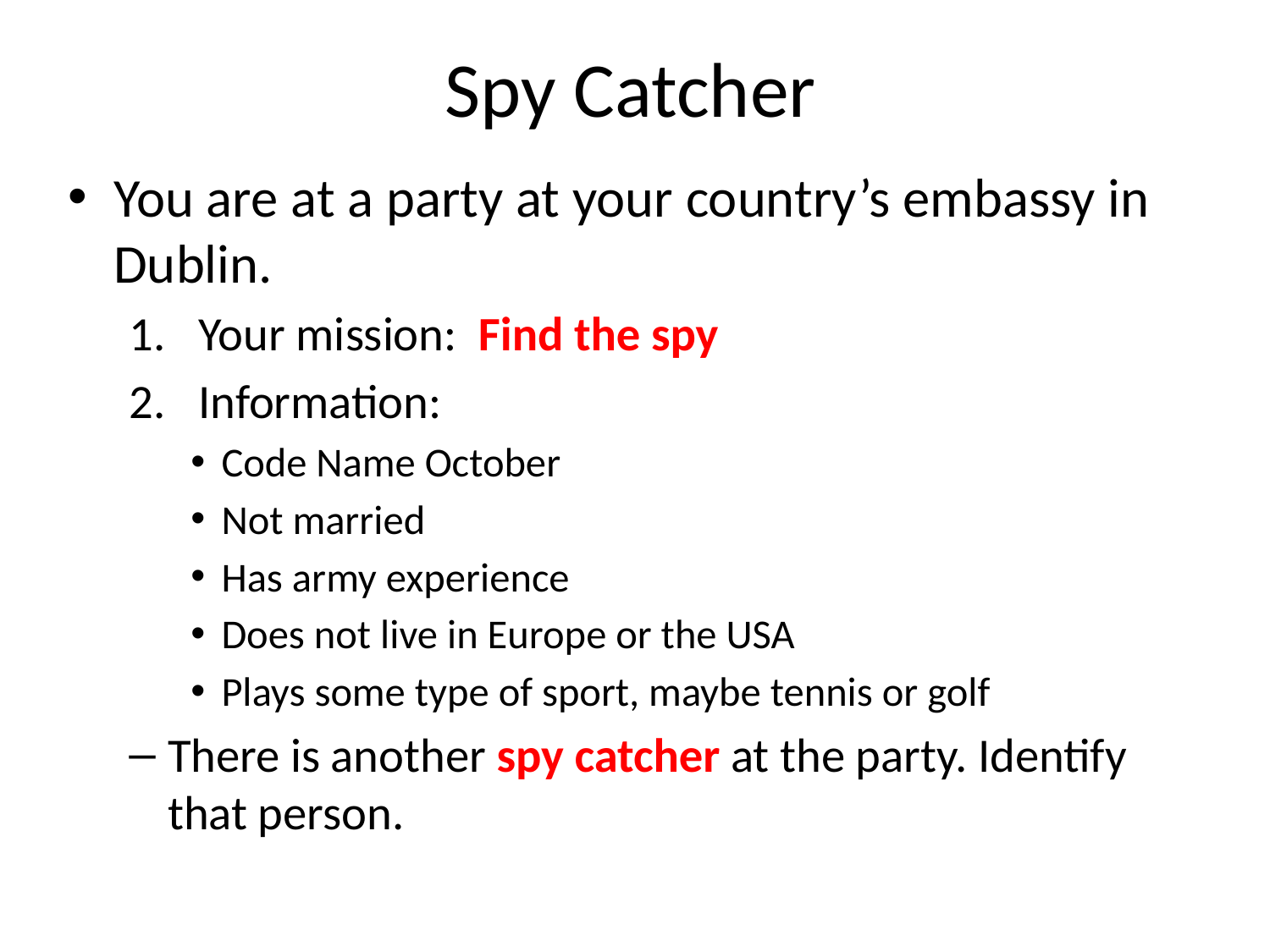

# Spy Catcher
You are at a party at your country’s embassy in Dublin.
Your mission:  Find the spy
Information:
Code Name October
Not married
Has army experience
Does not live in Europe or the USA
Plays some type of sport, maybe tennis or golf
There is another spy catcher at the party. Identify that person.